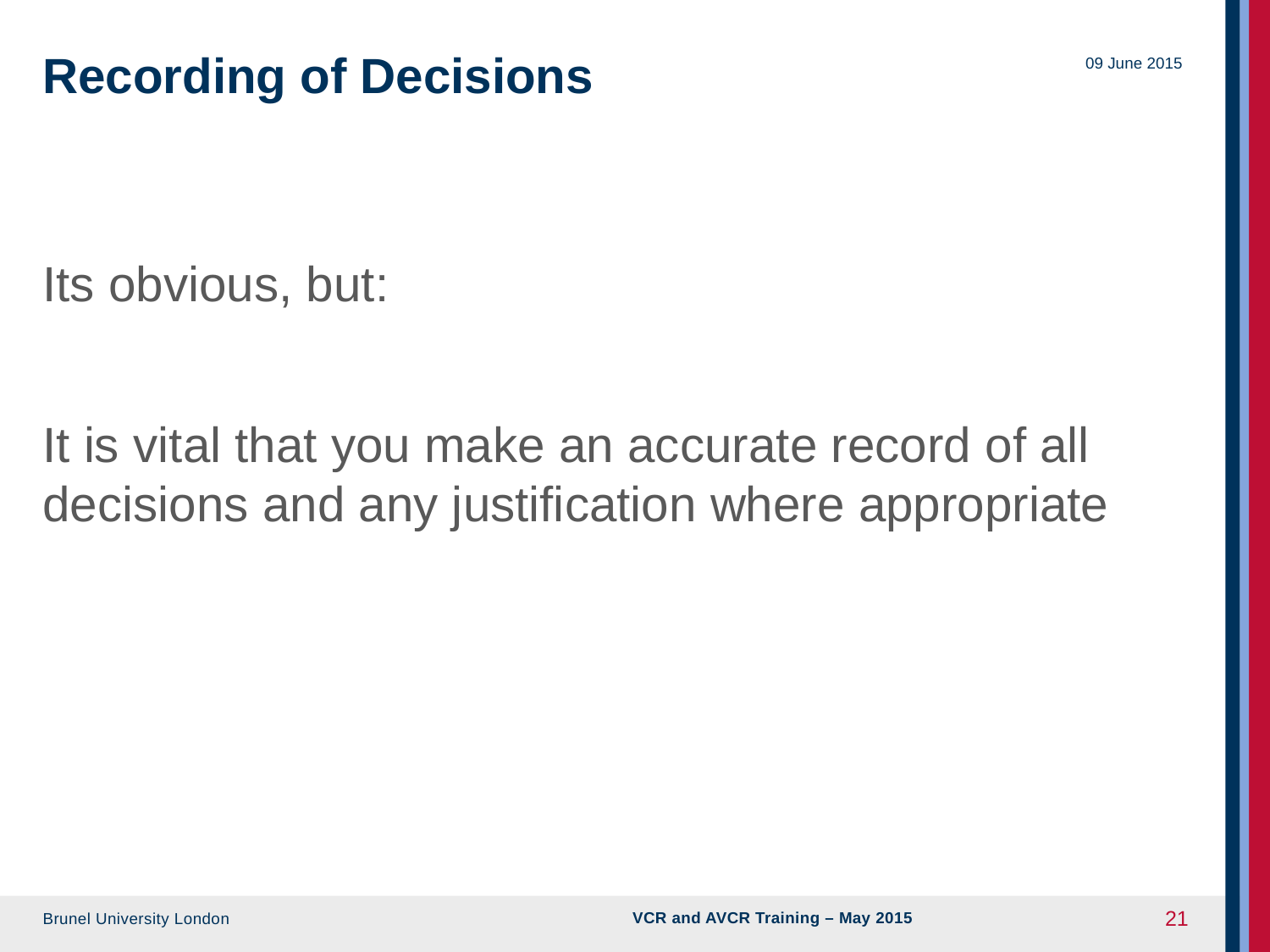

# Recording of Decisions
09 June 2015
Its obvious, but:

It is vital that you make an accurate record of all decisions and any justification where appropriate

VCR and AVCR Training – May 2015
21